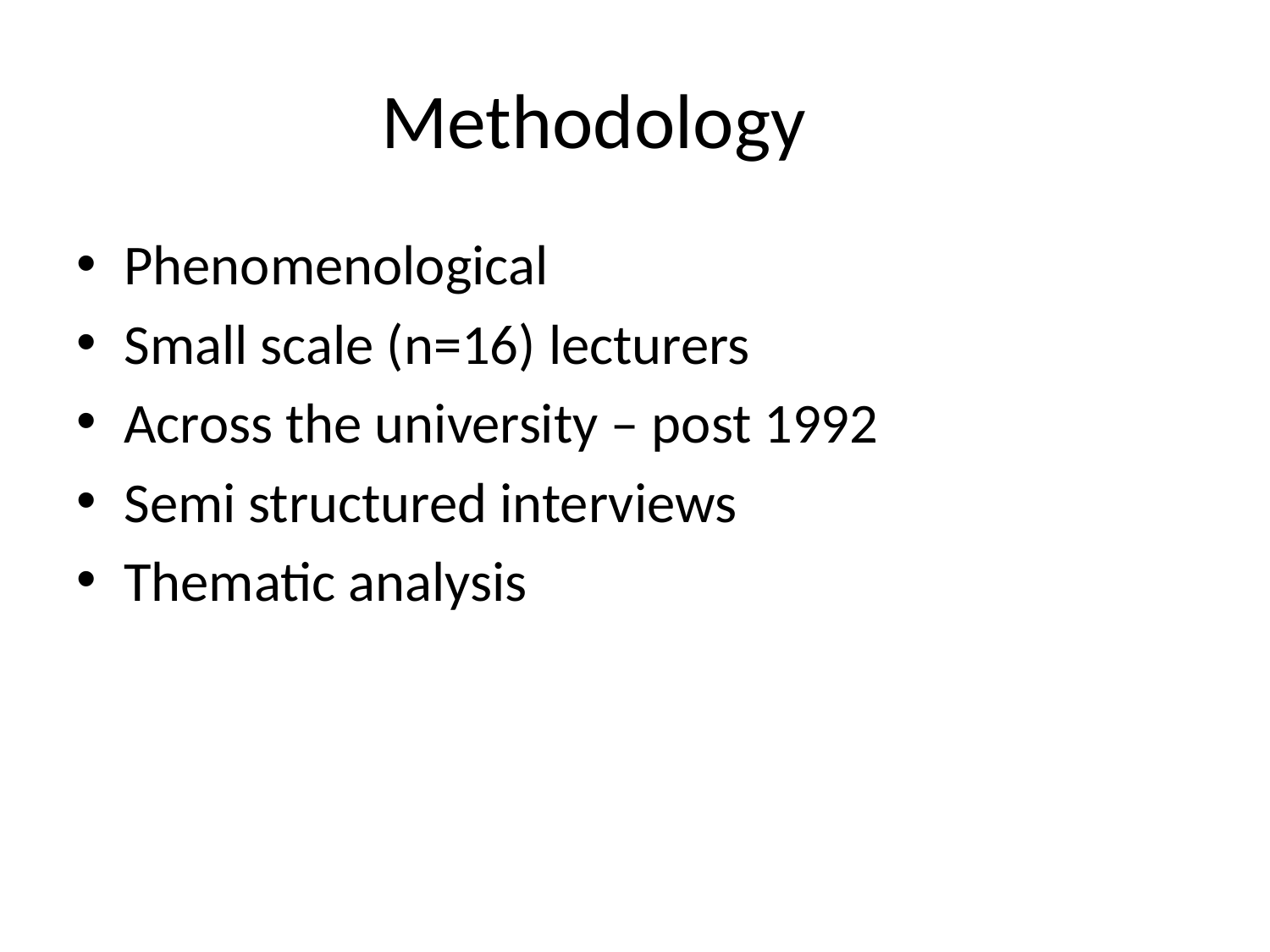

# Methodology
Phenomenological
Small scale (n=16) lecturers
Across the university – post 1992
Semi structured interviews
Thematic analysis